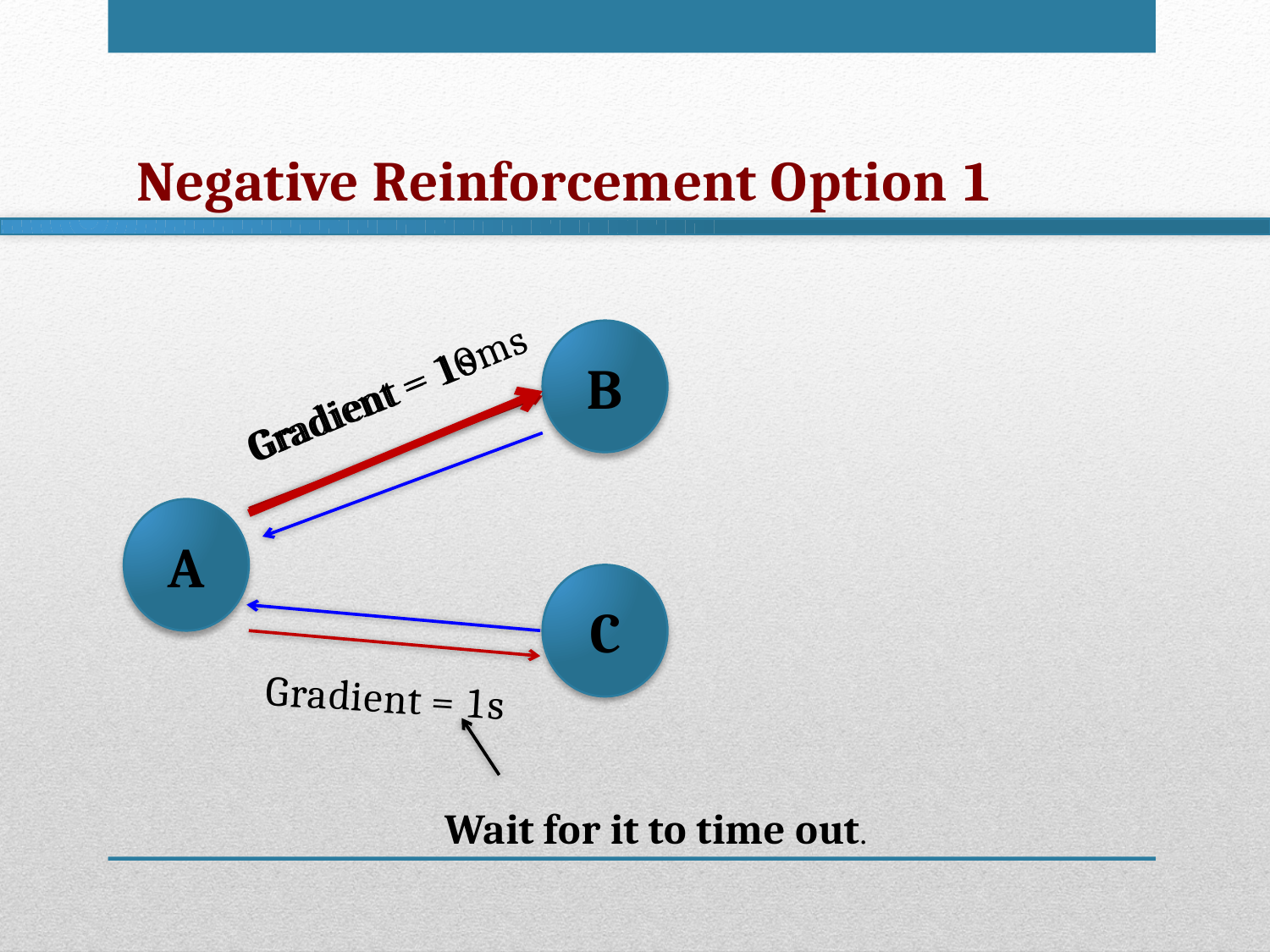

Negative Reinforcement Option 1

B
Gradient = 10ms
Gradient = 1s
A
C
Gradient = 1s
Wait for it to time out.